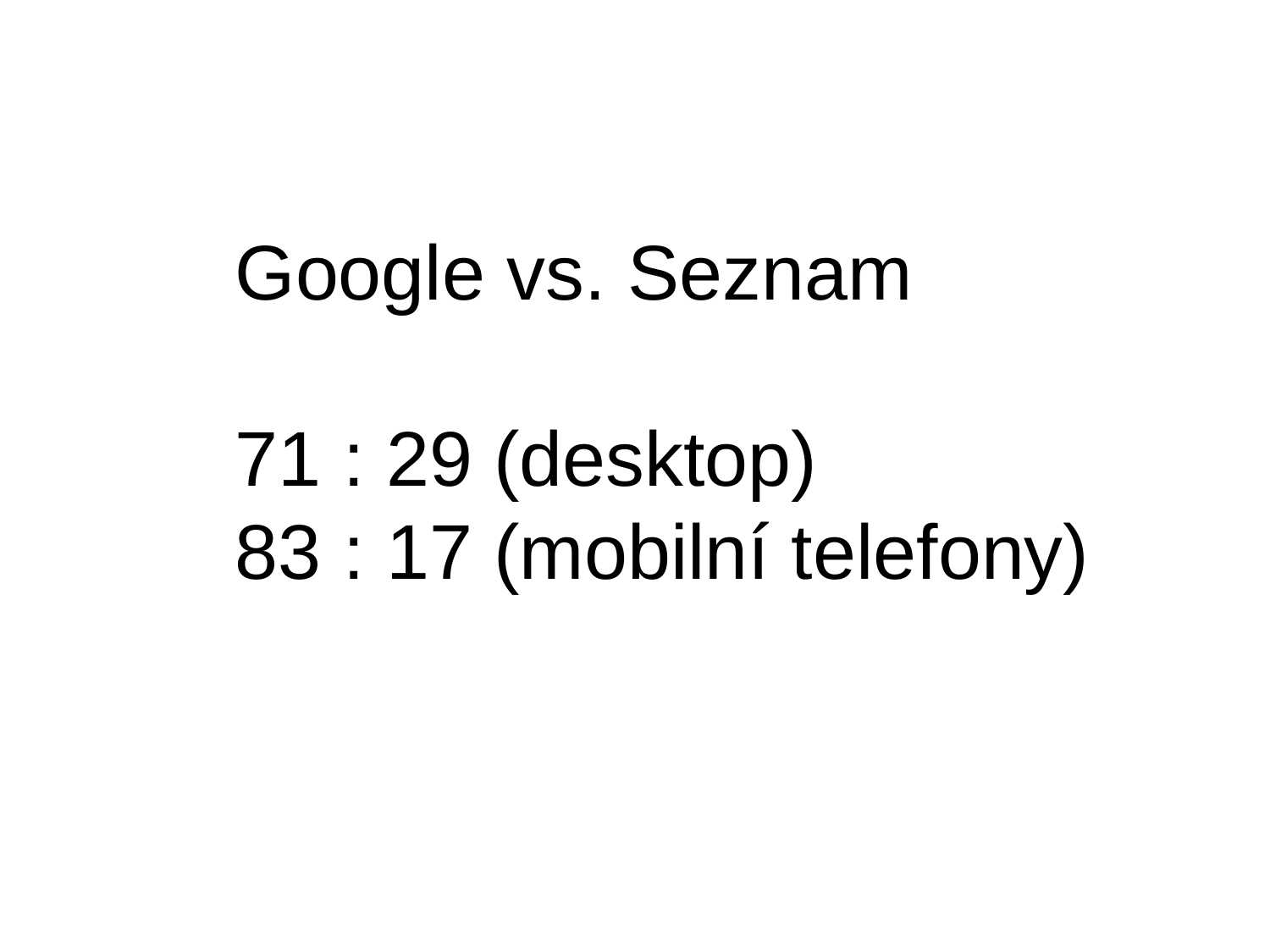

Google vs. Seznam

71 : 29 (desktop)
83 : 17 (mobilní telefony)